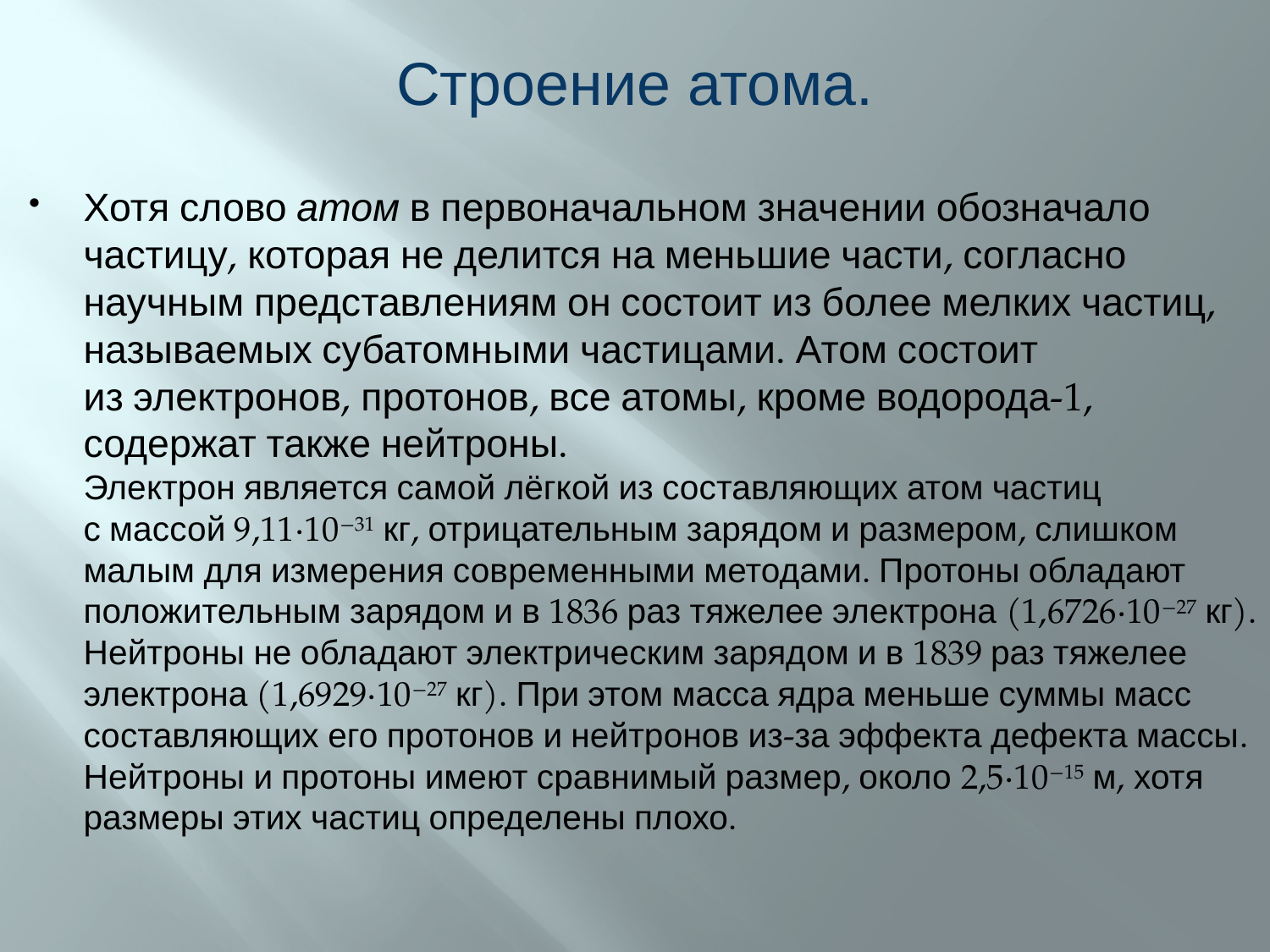

# Строение атома.
Хотя слово атом в первоначальном значении обозначало частицу, которая не делится на меньшие части, согласно научным представлениям он состоит из более мелких частиц, называемых субатомными частицами. Атом состоит из электронов, протонов, все атомы, кроме водорода-1, содержат также нейтроны.
Электрон является самой лёгкой из составляющих атом частиц с массой 9,11·10−31 кг, отрицательным зарядом и размером, слишком малым для измерения современными методами. Протоны обладают положительным зарядом и в 1836 раз тяжелее электрона (1,6726·10−27 кг). Нейтроны не обладают электрическим зарядом и в 1839 раз тяжелее электрона (1,6929·10−27 кг). При этом масса ядра меньше суммы масс составляющих его протонов и нейтронов из-за эффекта дефекта массы. Нейтроны и протоны имеют сравнимый размер, около 2,5·10−15 м, хотя размеры этих частиц определены плохо.